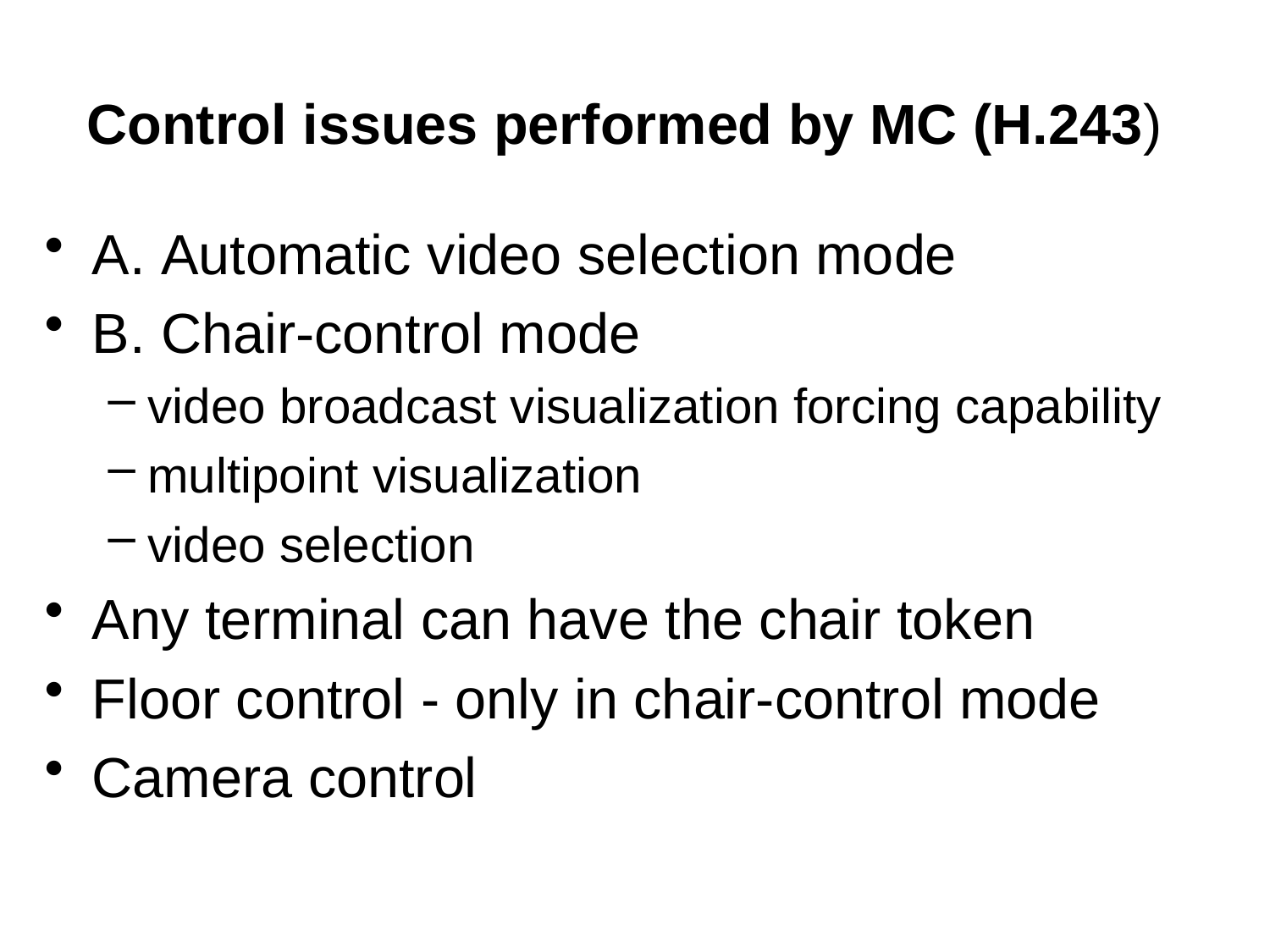

# Control issues performed by MC (H.243)
Α. Automatic video selection mode
Β. Chair-control mode
video broadcast visualization forcing capability
multipoint visualization
video selection
Any terminal can have the chair token
Floor control - only in chair-control mode
Camera control